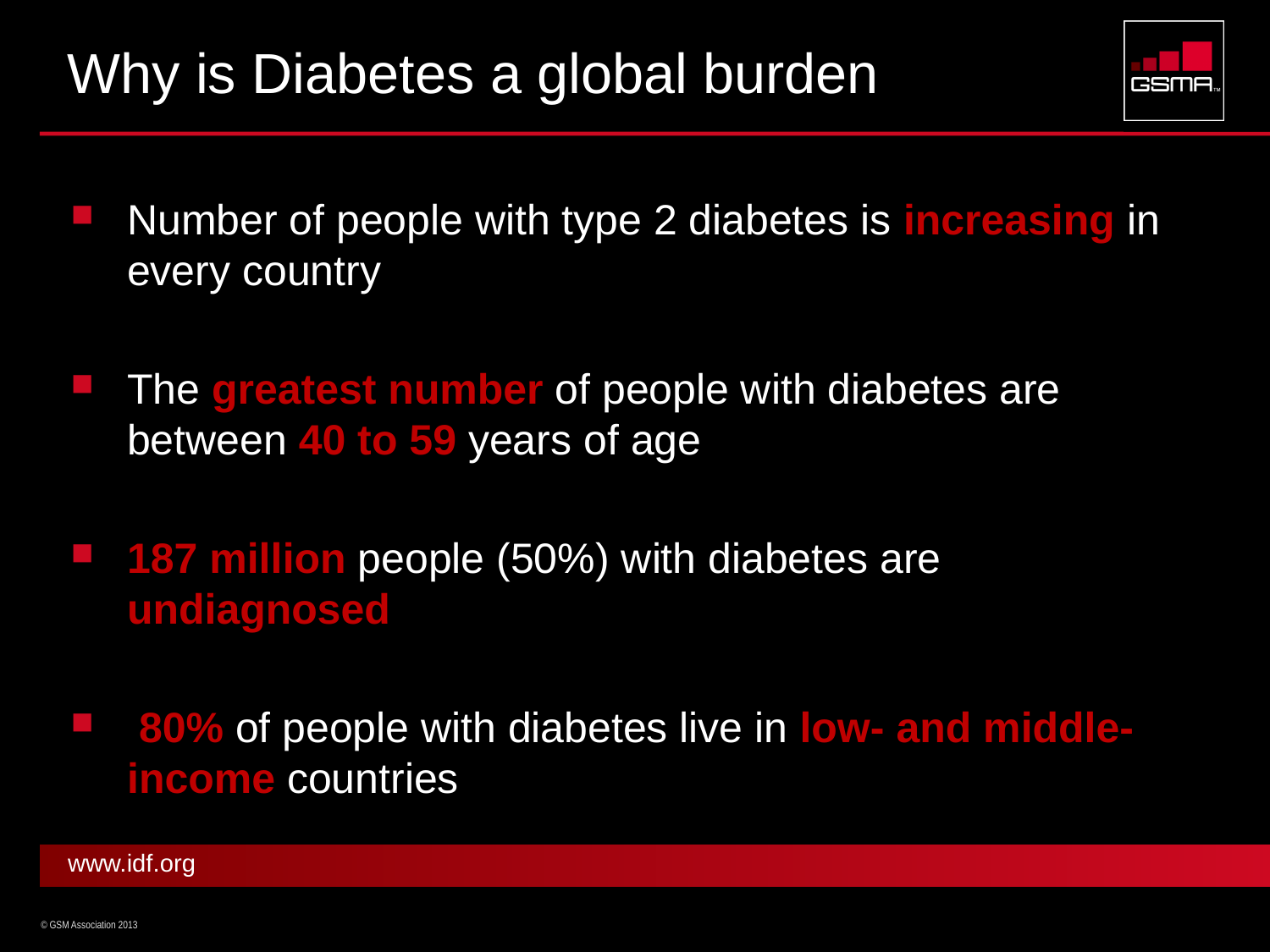

Why is Diabetes a global burden
Number of people with type 2 diabetes is increasing in every country

The greatest number of people with diabetes are between 40 to 59 years of age

187 million people (50%) with diabetes are undiagnosed

 80% of people with diabetes live in low- and middle- income countries

www.idf.org